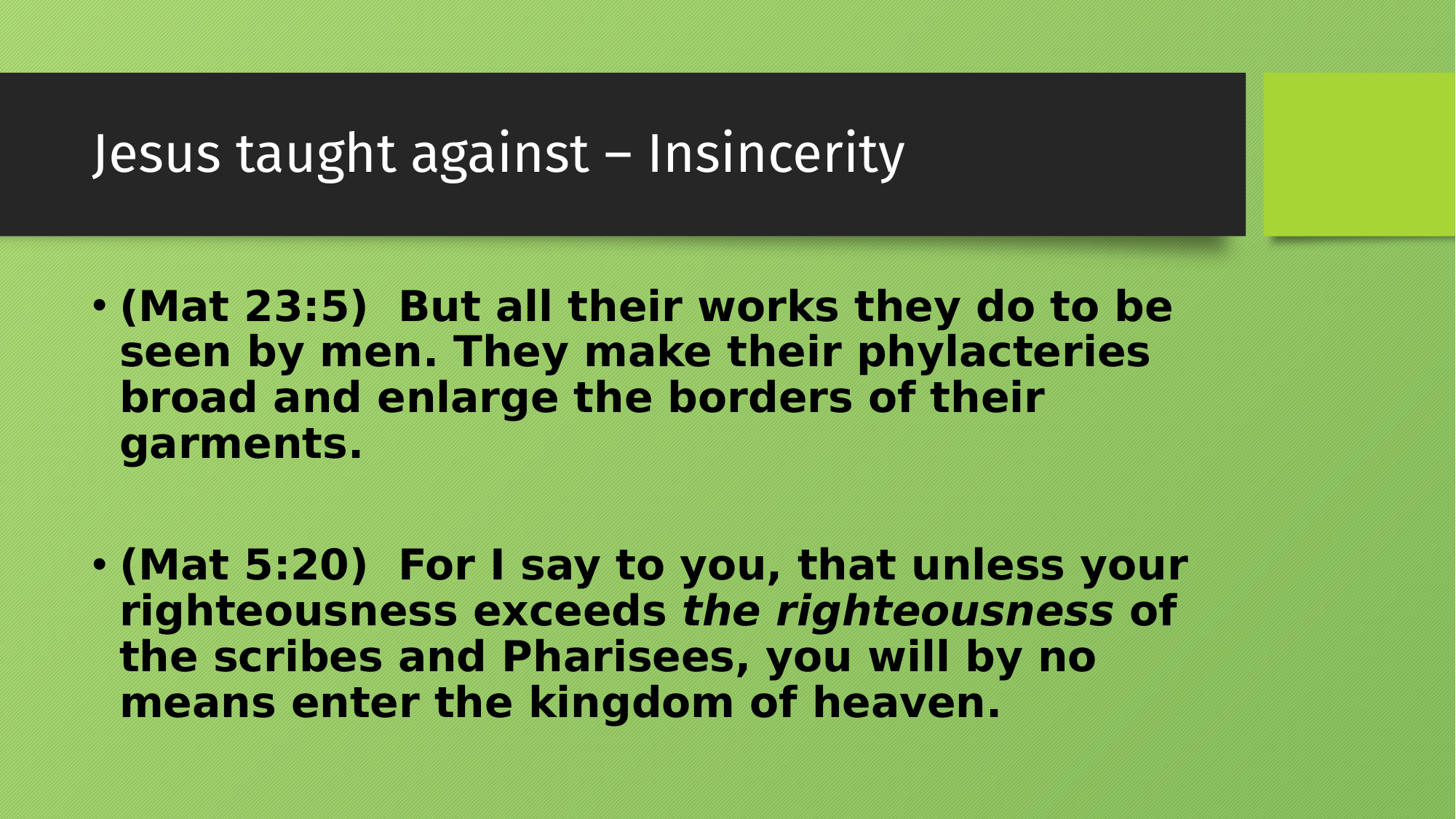

# Jesus taught against – Insincerity
(Mat 23:5)  But all their works they do to be seen by men. They make their phylacteries broad and enlarge the borders of their garments.

(Mat 5:20)  For I say to you, that unless your righteousness exceeds the righteousness of the scribes and Pharisees, you will by no means enter the kingdom of heaven.